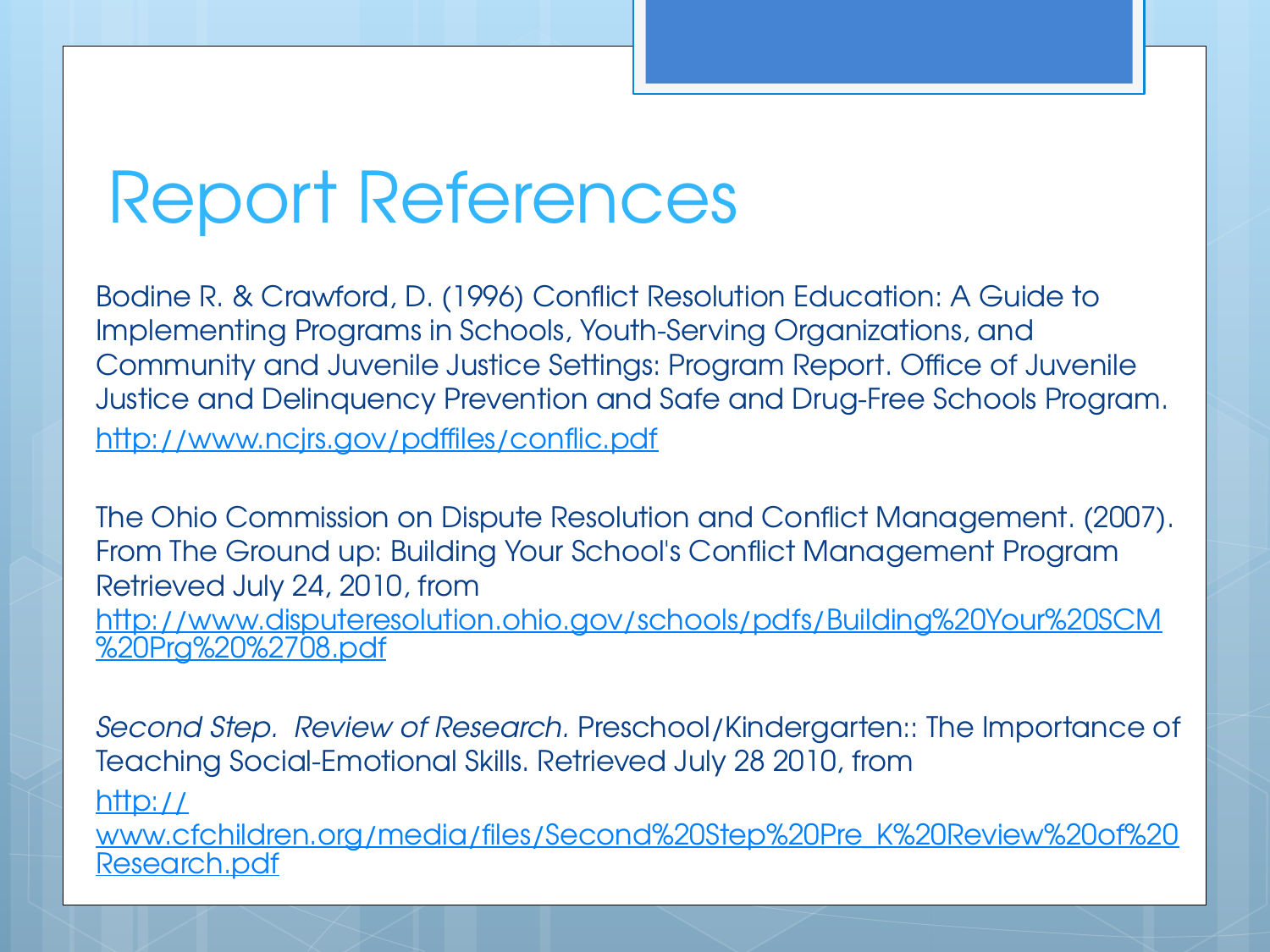

# Report References

Bodine R. & Crawford, D. (1996) Conflict Resolution Education: A Guide to Implementing Programs in Schools, Youth-Serving Organizations, and Community and Juvenile Justice Settings: Program Report. Office of Juvenile Justice and Delinquency Prevention and Safe and Drug-Free Schools Program.
http://www.ncjrs.gov/pdffiles/conflic.pdf

The Ohio Commission on Dispute Resolution and Conflict Management. (2007). From The Ground up: Building Your School's Conflict Management Program Retrieved July 24, 2010, from http://www.disputeresolution.ohio.gov/schools/pdfs/Building%20Your%20SCM%20Prg%20%2708.pdf

Second Step.  Review of Research. Preschool/Kindergarten:: The Importance of Teaching Social-Emotional Skills. Retrieved July 28 2010, from
http://www.cfchildren.org/media/files/Second%20Step%20Pre_K%20Review%20of%20Research.pdf